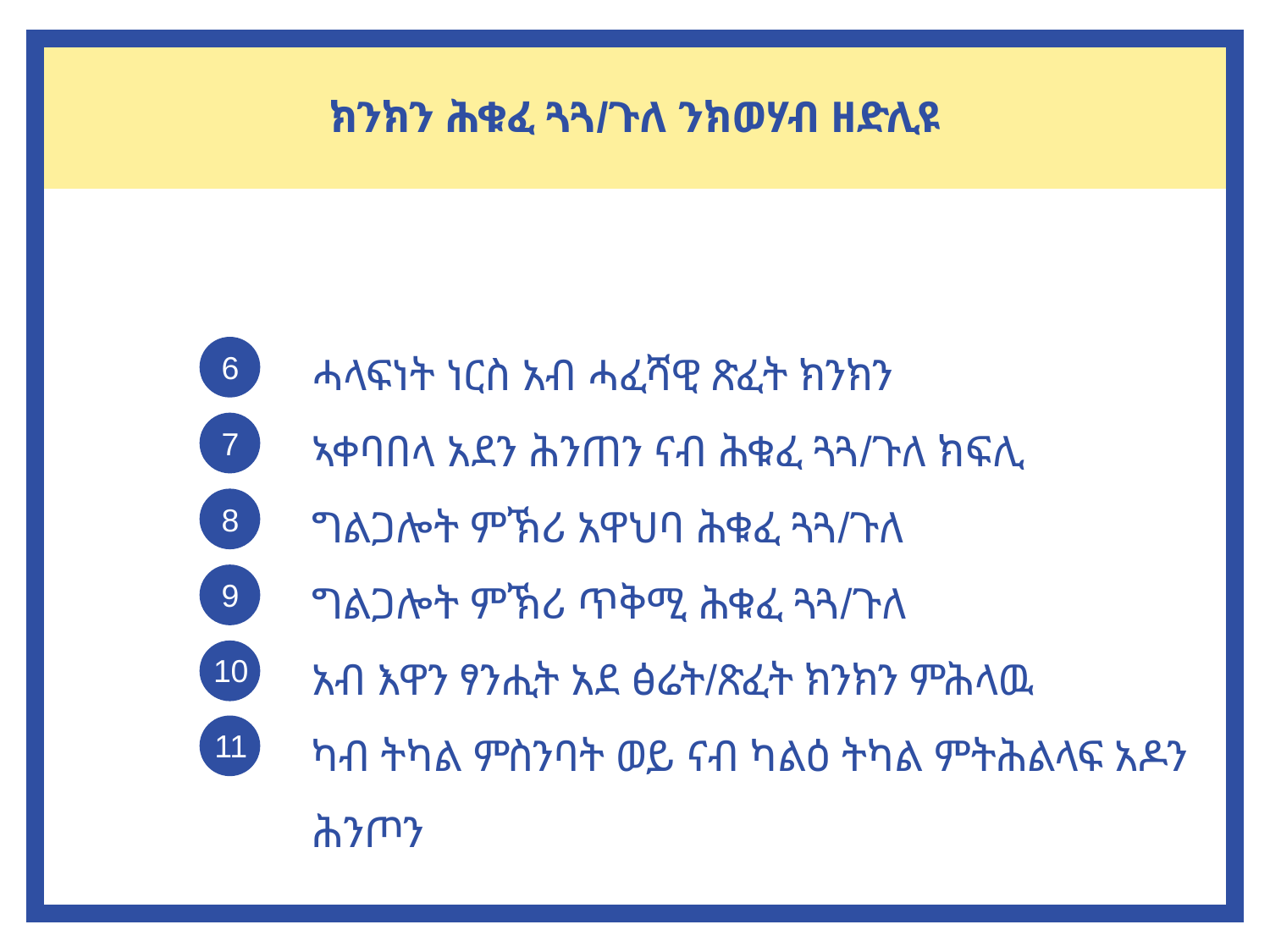

ክንክን ሕቁፈ ጓጓ/ጉለ ንክወሃብ ዘድሊዩ
ሓላፍነት ነርስ አብ ሓፈሻዊ ጽፈት ክንክን
ኣቀባበላ አደን ሕንጠን ናብ ሕቁፈ ጓጓ/ጉለ ክፍሊ
ግልጋሎት ምኽሪ አዋህባ ሕቁፈ ጓጓ/ጉለ
ግልጋሎት ምኽሪ ጥቅሚ ሕቁፈ ጓጓ/ጉለ
አብ እዋን ፃንሒት አደ ፅሬት/ጽፈት ክንክን ምሕላዉ
ካብ ትካል ምስንባት ወይ ናብ ካልዕ ትካል ምትሕልላፍ አዶን ሕንጦን

6
7
8
9

10

11